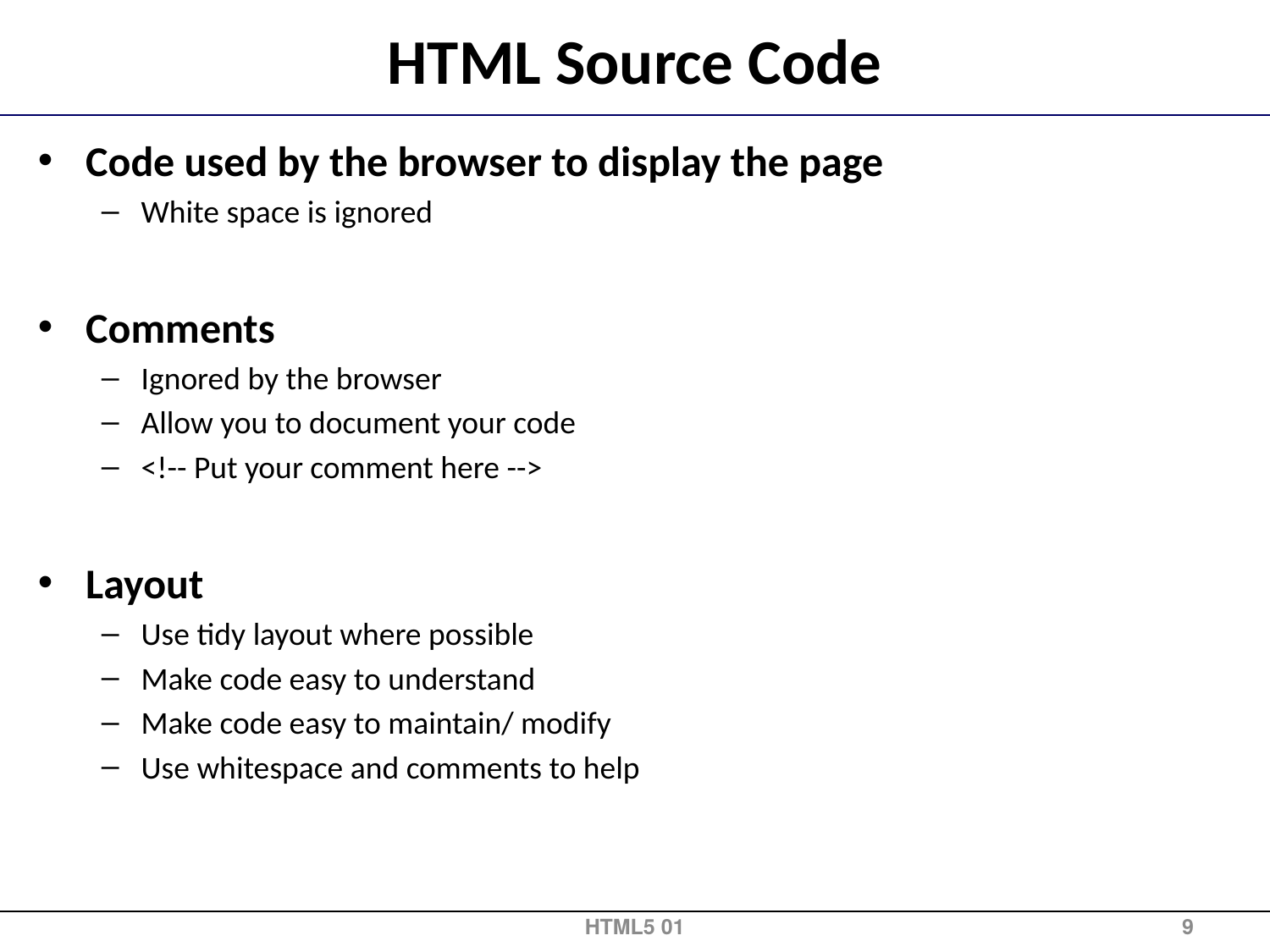

# HTML Source Code
Code used by the browser to display the page
White space is ignored

Comments
Ignored by the browser
Allow you to document your code
<!-- Put your comment here -->

Layout
Use tidy layout where possible
Make code easy to understand
Make code easy to maintain/ modify
Use whitespace and comments to help

HTML5 01
9